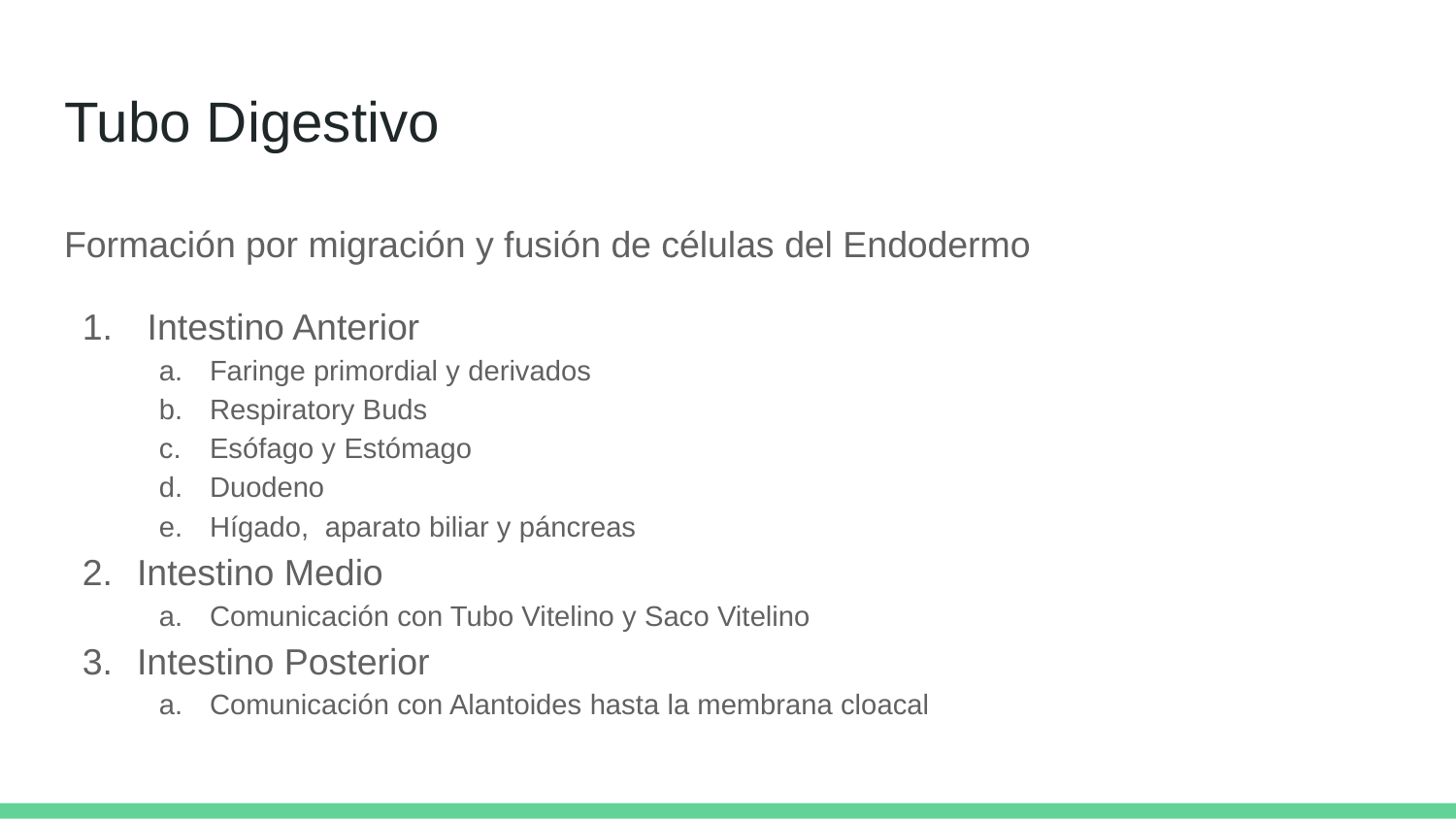

# Tubo Digestivo
Formación por migración y fusión de células del Endodermo
 Intestino Anterior
Faringe primordial y derivados
Respiratory Buds
Esófago y Estómago
Duodeno
Hígado,  aparato biliar y páncreas
Intestino Medio
Comunicación con Tubo Vitelino y Saco Vitelino
Intestino Posterior
Comunicación con Alantoides hasta la membrana cloacal